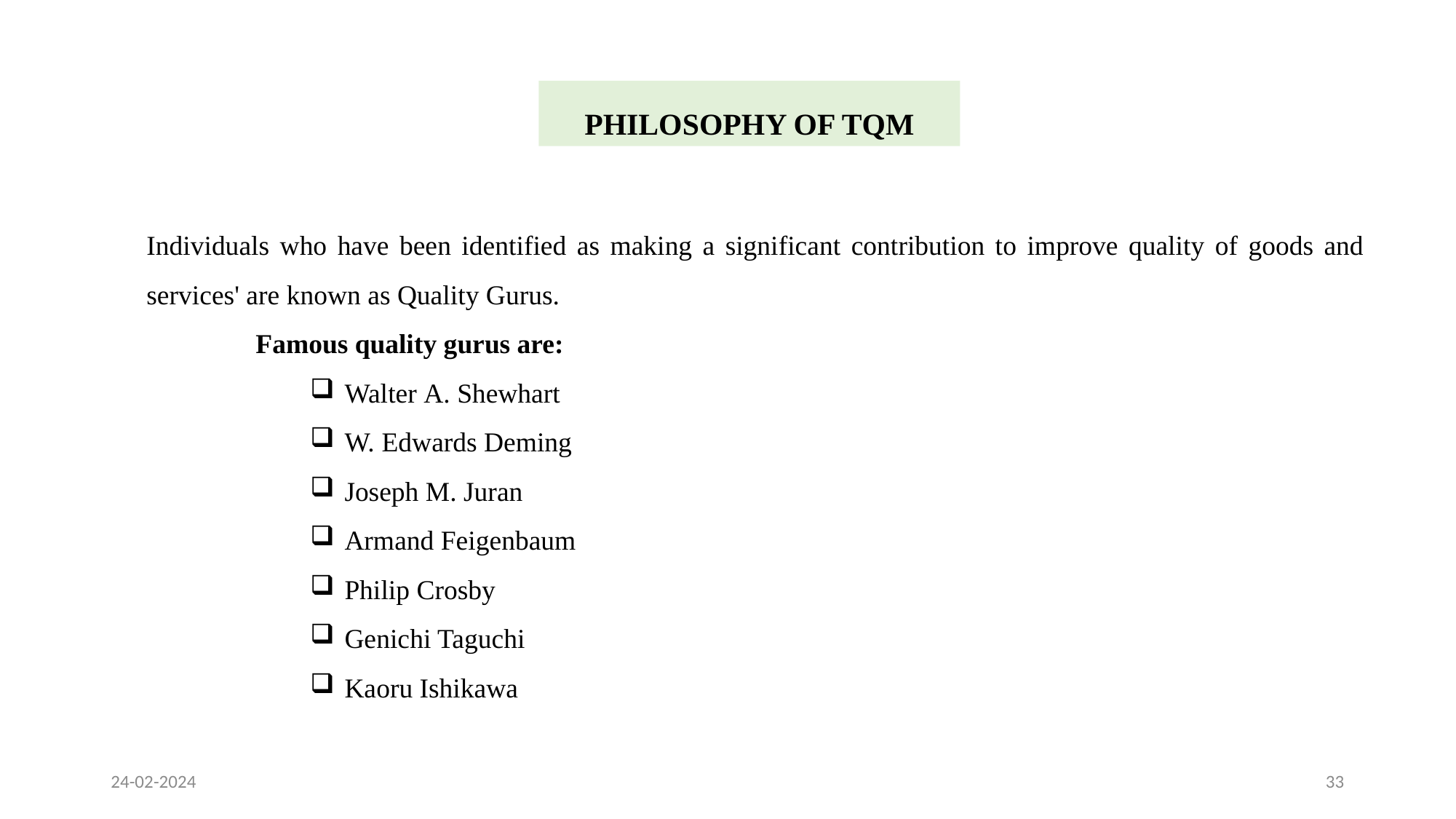

PHILOSOPHY OF TQM
Individuals who have been identified as making a significant contribution to improve quality of goods and services' are known as Quality Gurus.
Famous quality gurus are:
Walter A. Shewhart
W. Edwards Deming
Joseph M. Juran
Armand Feigenbaum
Philip Crosby
Genichi Taguchi
Kaoru Ishikawa
24-02-2024
33